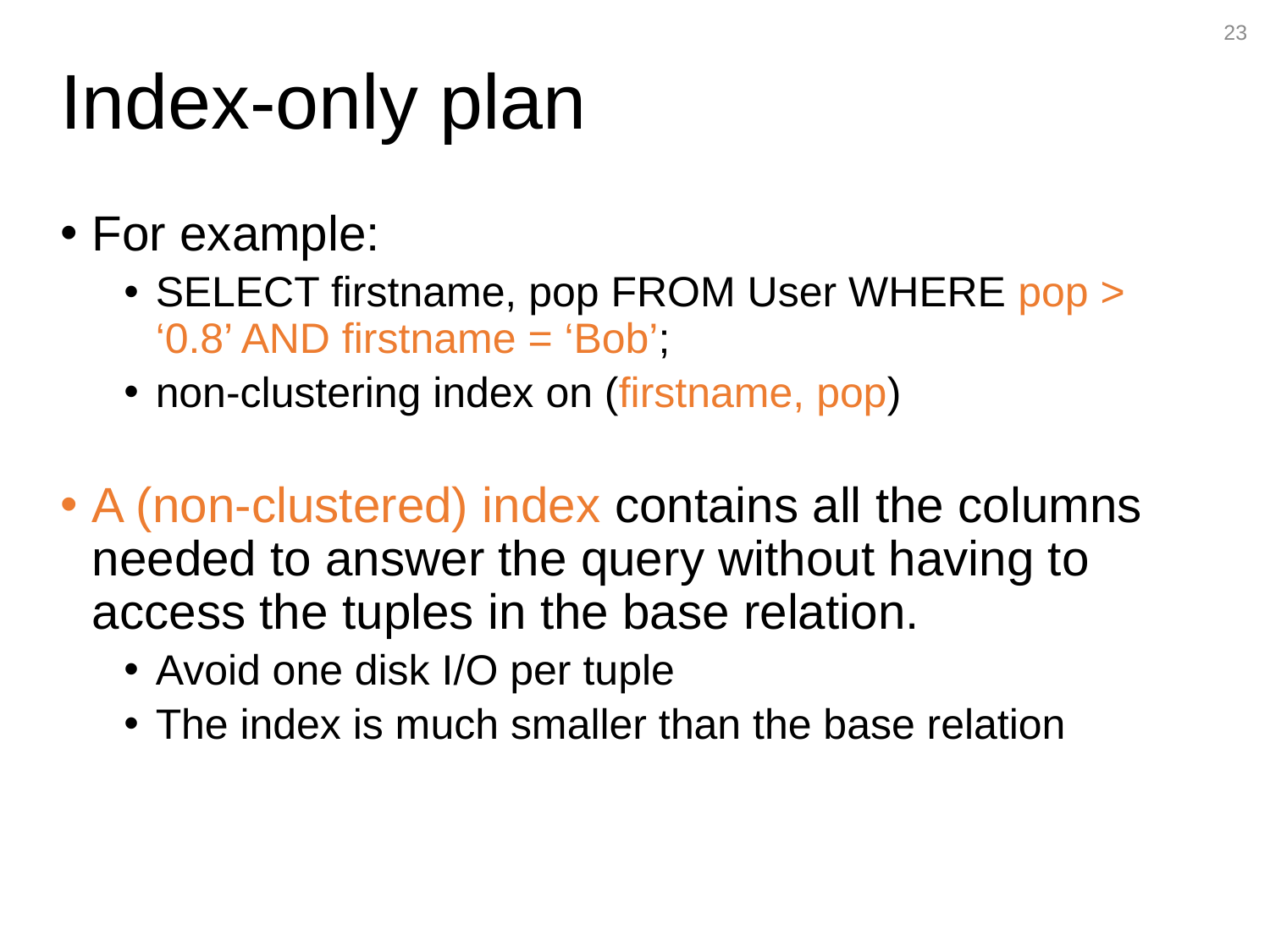

23
# Index-only plan
For example:
SELECT firstname, pop FROM User WHERE pop > ‘0.8’ AND firstname = ‘Bob’;
non-clustering index on (firstname, pop)
A (non-clustered) index contains all the columns needed to answer the query without having to access the tuples in the base relation.
Avoid one disk I/O per tuple
The index is much smaller than the base relation